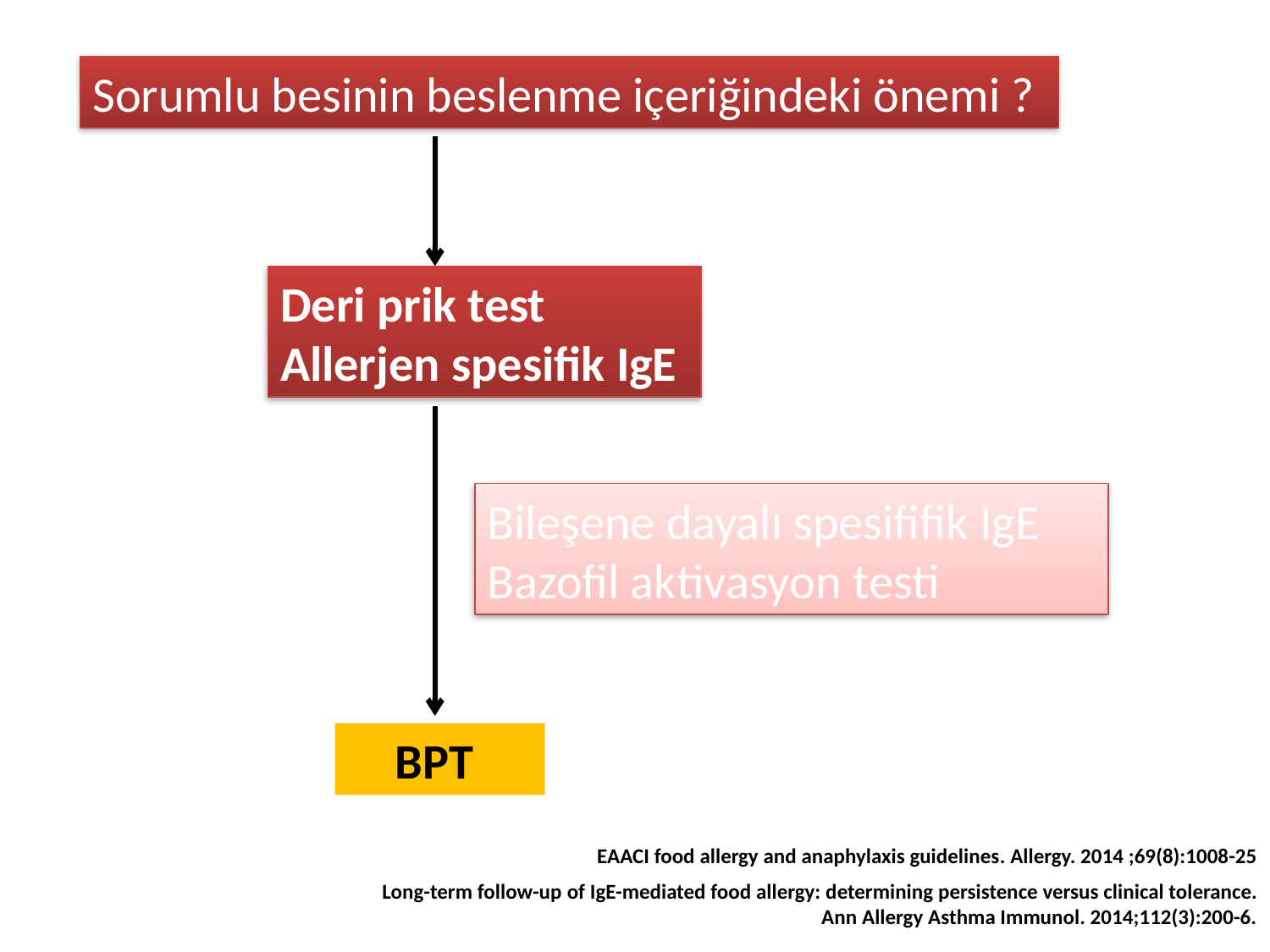

Sorumlu besinin beslenme içeriğindeki önemi ?
Deri prik test
Allerjen spesifik IgE
Bileşene dayalı spesififik IgE
Bazofil aktivasyon testi
BPT
EAACI food allergy and anaphylaxis guidelines. Allergy. 2014 ;69(8):1008-25
Long-term follow-up of IgE-mediated food allergy: determining persistence versus clinical tolerance.
Ann Allergy Asthma Immunol. 2014;112(3):200-6.